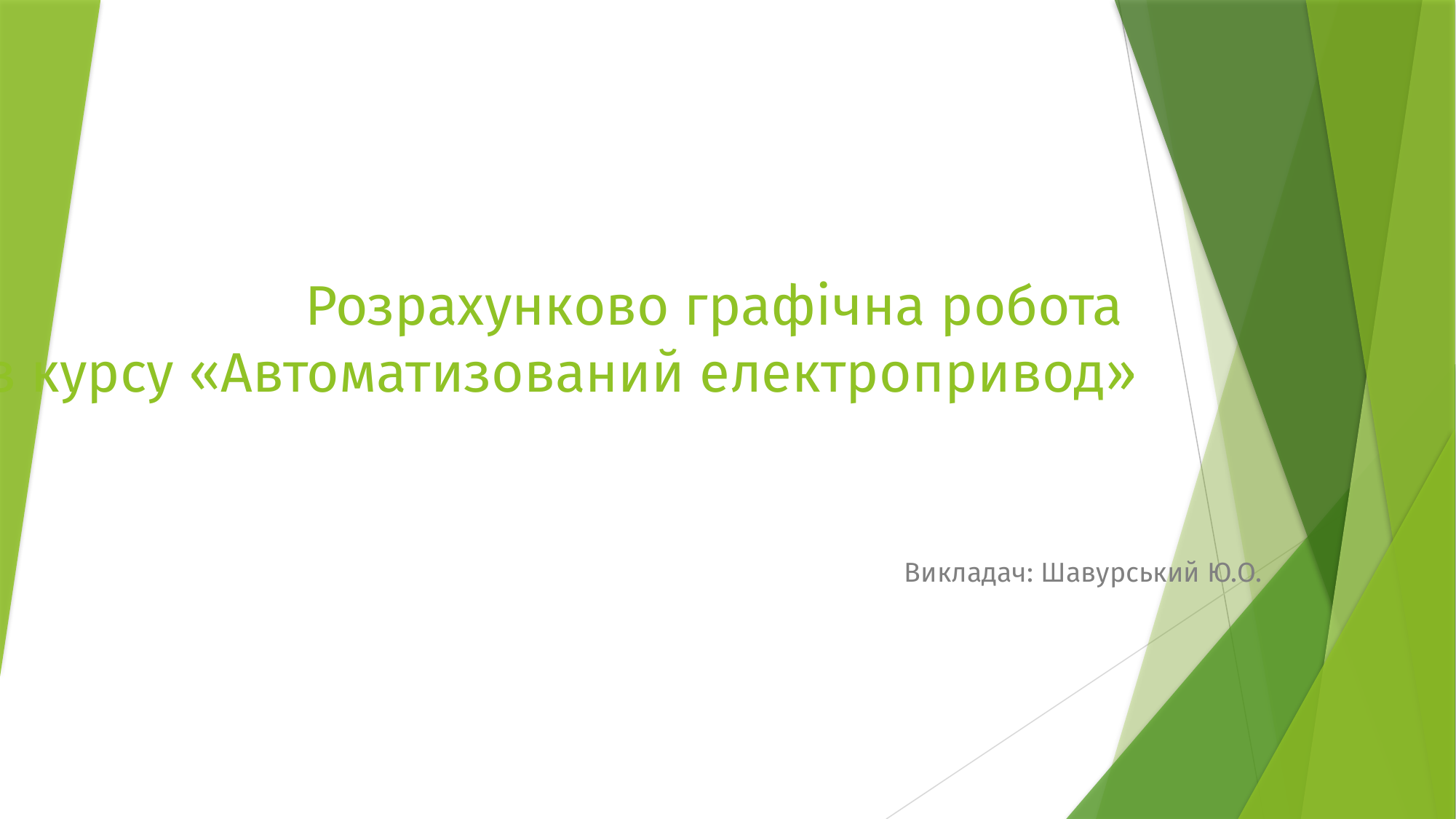

# Розрахунково графічна робота з курсу «Автоматизований електропривод»
Викладач: Шавурський Ю.О.